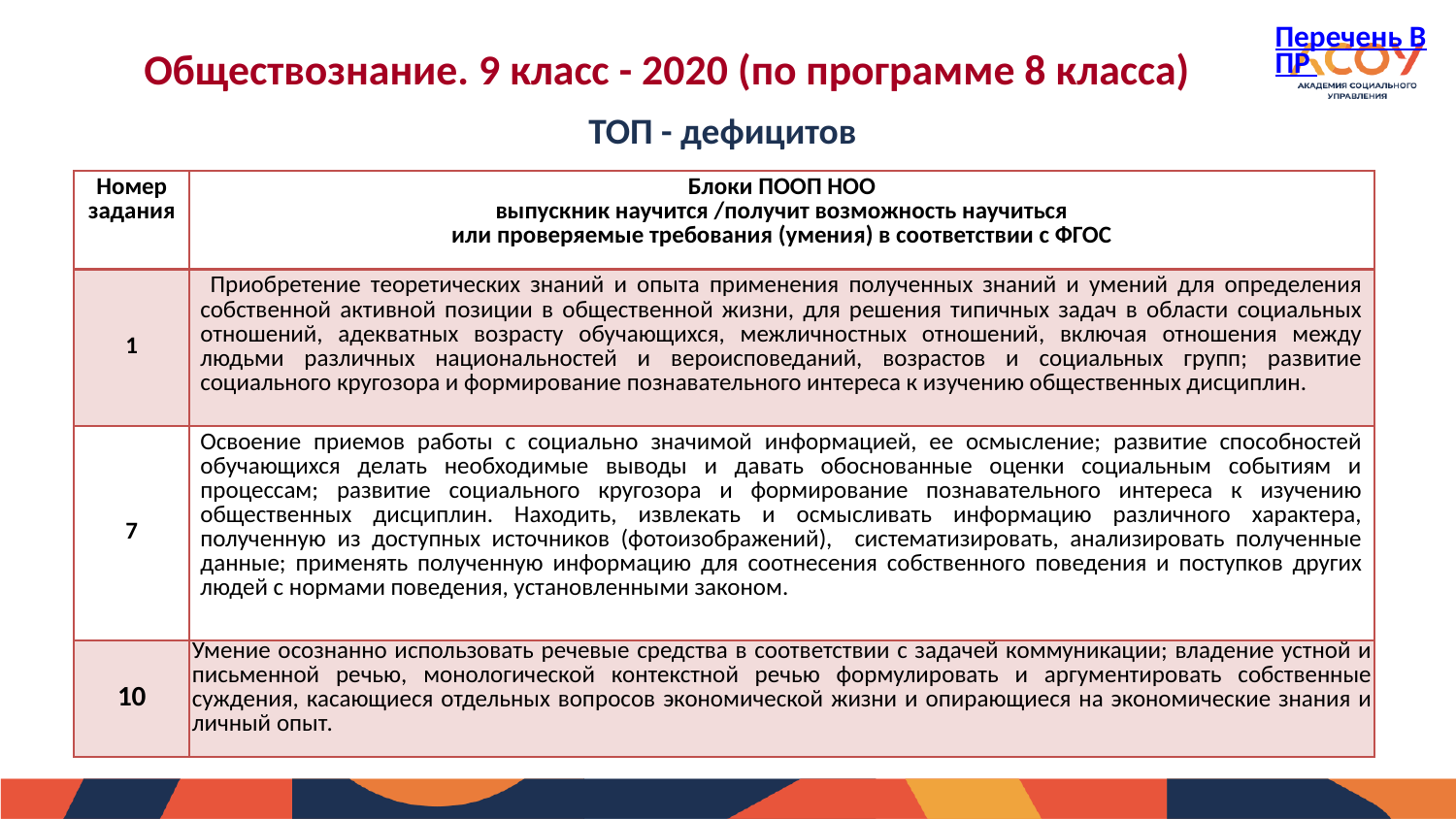

Перечень ВПР
Обществознание. 9 класс - 2020 (по программе 8 класса)

ТОП - дефицитов
| Номер задания | Блоки ПООП НОО выпускник научится /получит возможность научиться или проверяемые требования (умения) в соответствии с ФГОС |
| --- | --- |
| 1 | Приобретение теоретических знаний и опыта применения полученных знаний и умений для определения собственной активной позиции в общественной жизни, для решения типичных задач в области социальных отношений, адекватных возрасту обучающихся, межличностных отношений, включая отношения между людьми различных национальностей и вероисповеданий, возрастов и социальных групп; развитие социального кругозора и формирование познавательного интереса к изучению общественных дисциплин. |
| 7 | Освоение приемов работы с социально значимой информацией, ее осмысление; развитие способностей обучающихся делать необходимые выводы и давать обоснованные оценки социальным событиям и процессам; развитие социального кругозора и формирование познавательного интереса к изучению общественных дисциплин. Находить, извлекать и осмысливать информацию различного характера, полученную из доступных источников (фотоизображений), систематизировать, анализировать полученные данные; применять полученную информацию для соотнесения собственного поведения и поступков других людей с нормами поведения, установленными законом. |
| 10 | Умение осознанно использовать речевые средства в соответствии с задачей коммуникации; владение устной и письменной речью, монологической контекстной речью формулировать и аргументировать собственные суждения, касающиеся отдельных вопросов экономической жизни и опирающиеся на экономические знания и личный опыт. |